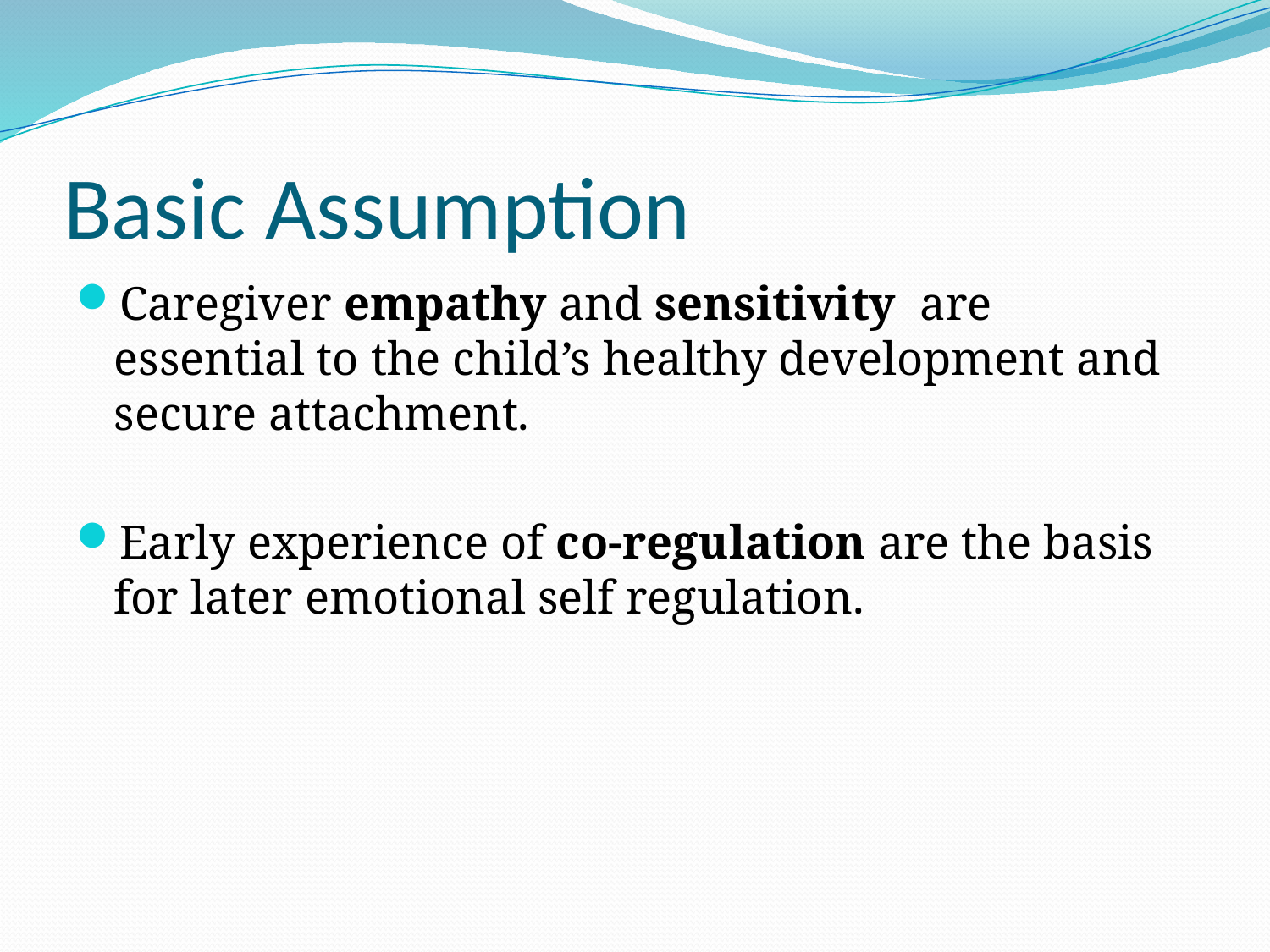

# Basic Assumption
Caregiver empathy and sensitivity  are essential to the child’s healthy development and secure attachment.

Early experience of co-regulation are the basis for later emotional self regulation.